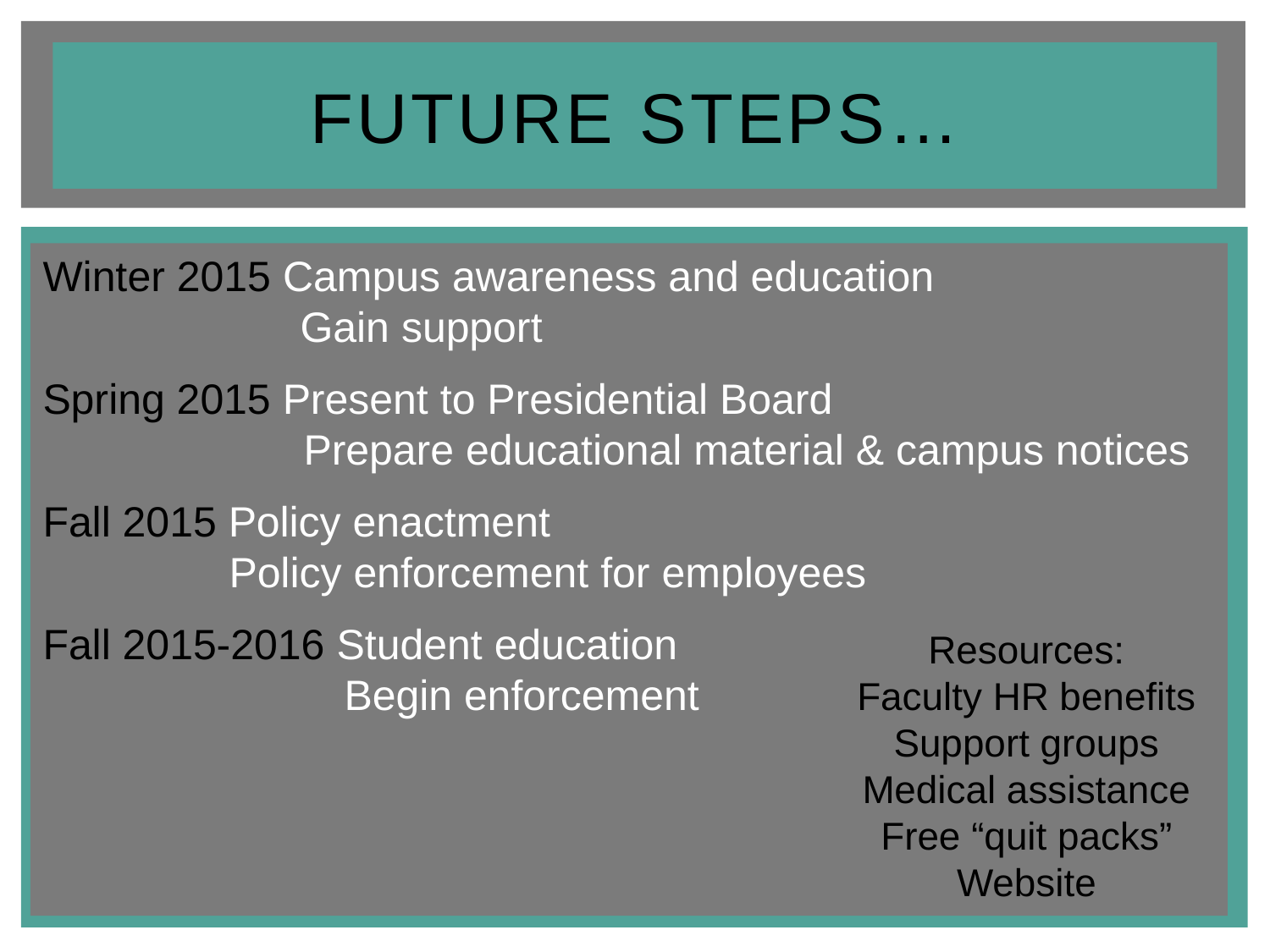

# Future steps…
Winter 2015 Campus awareness and education
	           Gain support
Spring 2015 Present to Presidential Board
                      Prepare educational material & campus notices
Fall 2015 Policy enactment
	     Policy enforcement for employees
Fall 2015-2016 Student education
		    Begin enforcement

Resources:
Faculty HR benefits
Support groups
Medical assistance
Free “quit packs”
Website